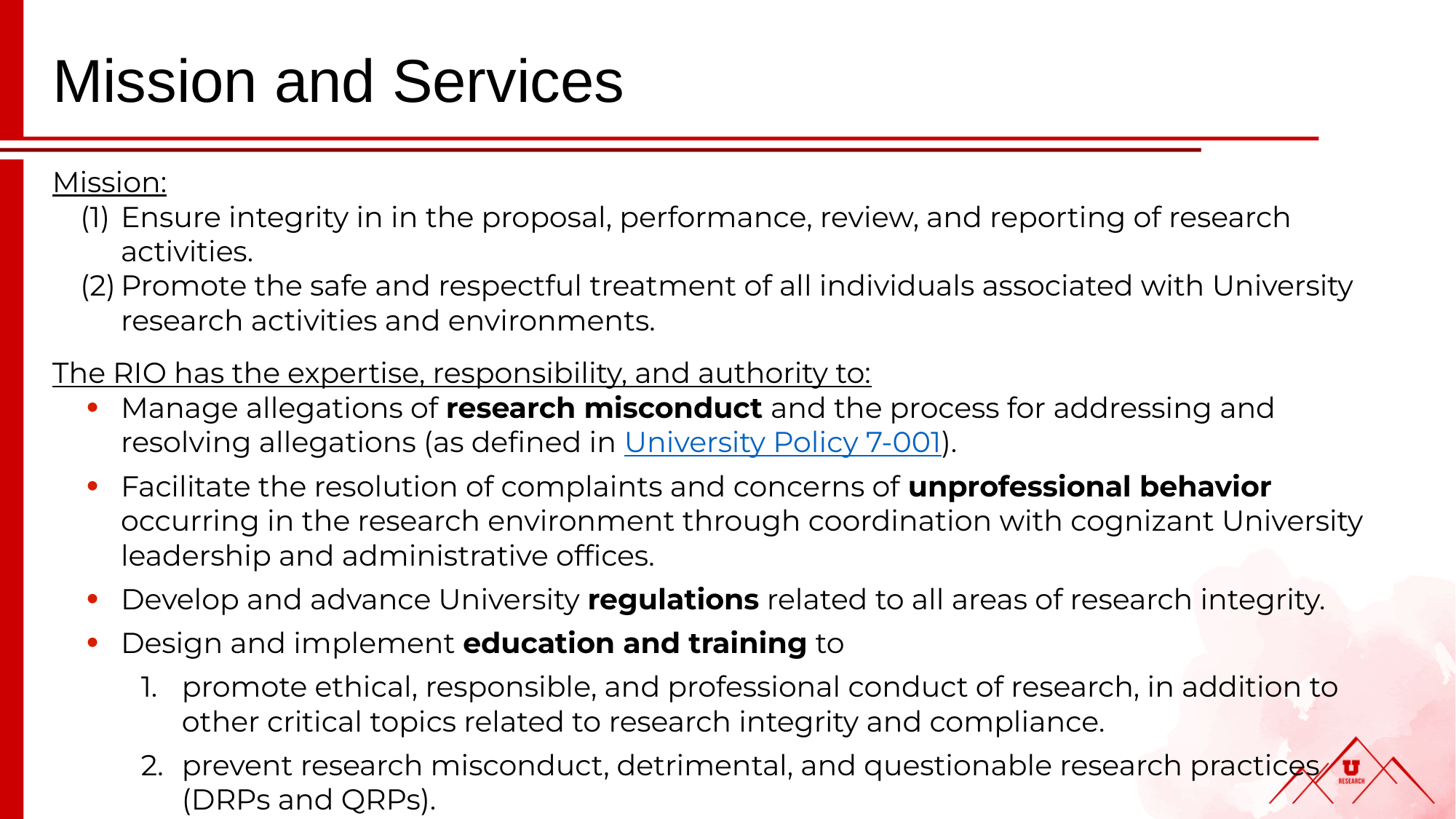

# Mission and Services
Mission:
Ensure integrity in in the proposal, performance, review, and reporting of research activities.
Promote the safe and respectful treatment of all individuals associated with University research activities and environments.
The RIO has the expertise, responsibility, and authority to:
Manage allegations of research misconduct and the process for addressing and resolving allegations (as defined in University Policy 7-001).
Facilitate the resolution of complaints and concerns of unprofessional behavior occurring in the research environment through coordination with cognizant University leadership and administrative offices.
Develop and advance University regulations related to all areas of research integrity.
Design and implement education and training to
promote ethical, responsible, and professional conduct of research, in addition to other critical topics related to research integrity and compliance.
prevent research misconduct, detrimental, and questionable research practices (DRPs and QRPs).